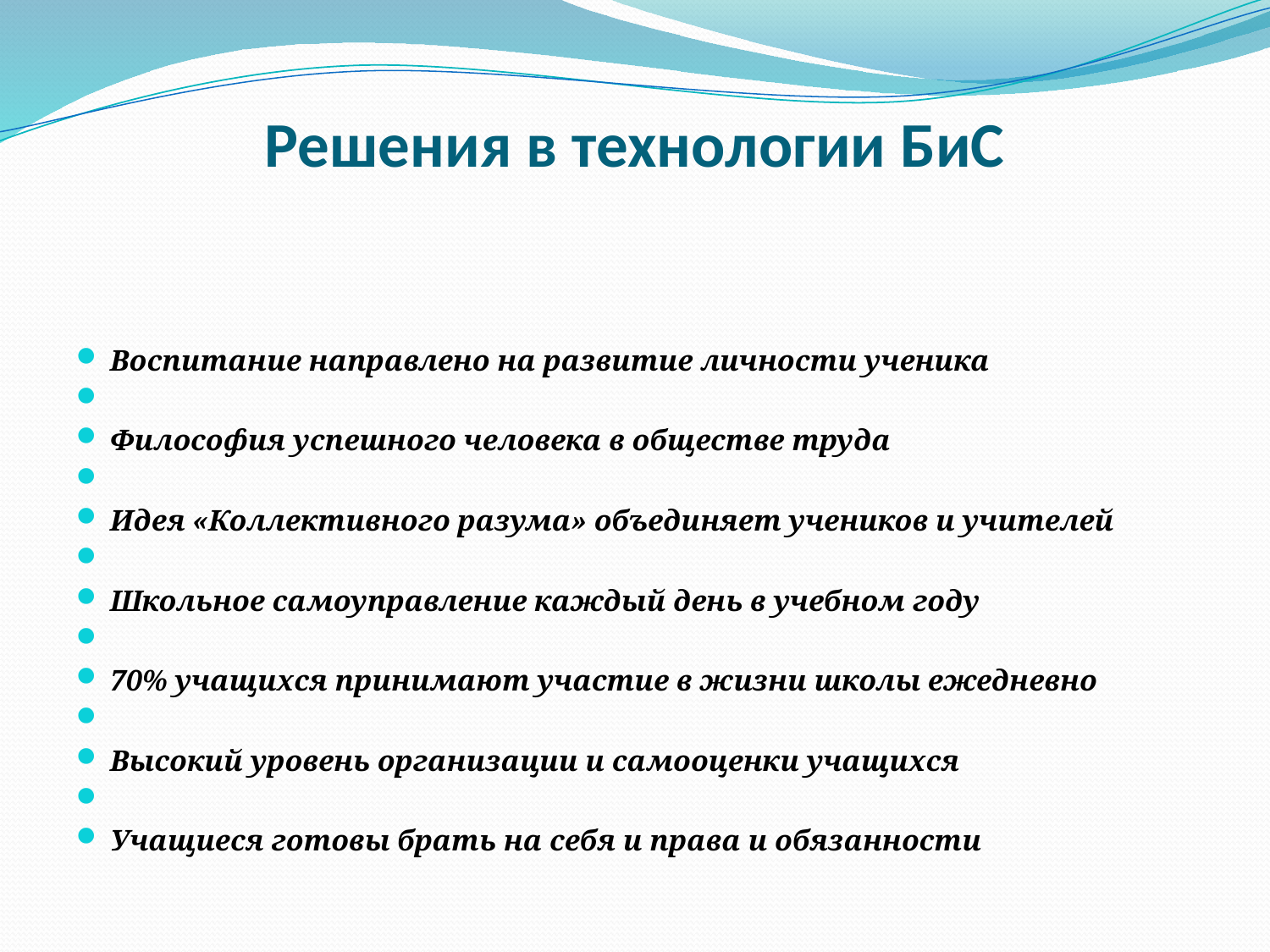

# Решения в технологии БиС

Воспитание направлено на развитие личности ученика

Философия успешного человека в обществе труда

Идея «Коллективного разума» объединяет учеников и учителей

Школьное самоуправление каждый день в учебном году

70% учащихся принимают участие в жизни школы ежедневно

Высокий уровень организации и самооценки учащихся

Учащиеся готовы брать на себя и права и обязанности